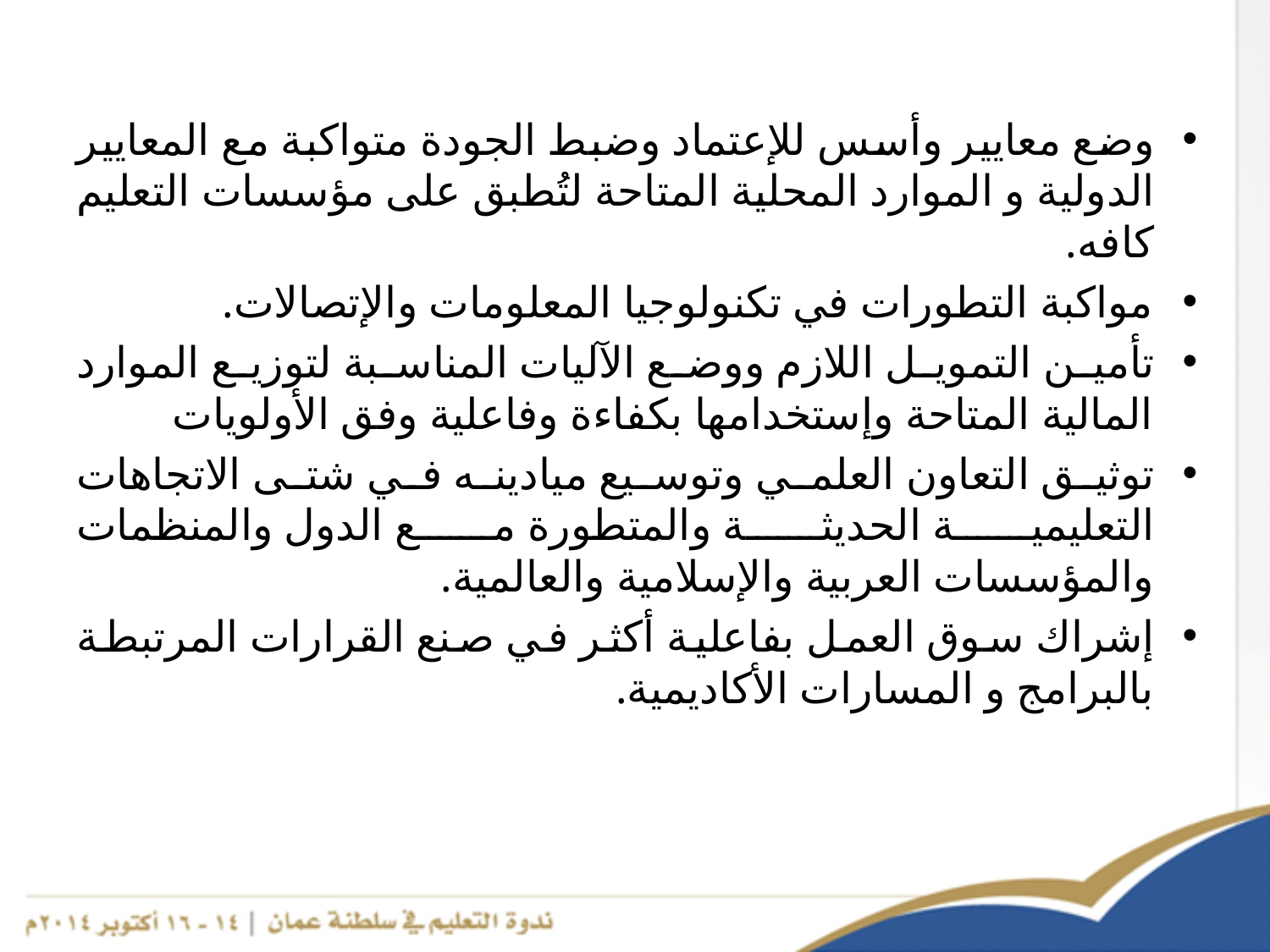

وضع معايير وأسس للإعتماد وضبط الجودة متواكبة مع المعايير الدولية و الموارد المحلية المتاحة لتُطبق على مؤسسات التعليم كافه.
مواكبة التطورات في تكنولوجيا المعلومات والإتصالات.
تأمين التمويل اللازم ووضع الآليات المناسبة لتوزيع الموارد المالية المتاحة وإستخدامها بكفاءة وفاعلية وفق الأولويات
توثيق التعاون العلمي وتوسيع ميادينه في شتى الاتجاهات التعليمية الحديثة والمتطورة مع الدول والمنظمات والمؤسسات العربية والإسلامية والعالمية.
إشراك سوق العمل بفاعلية أكثر في صنع القرارات المرتبطة بالبرامج و المسارات الأكاديمية.